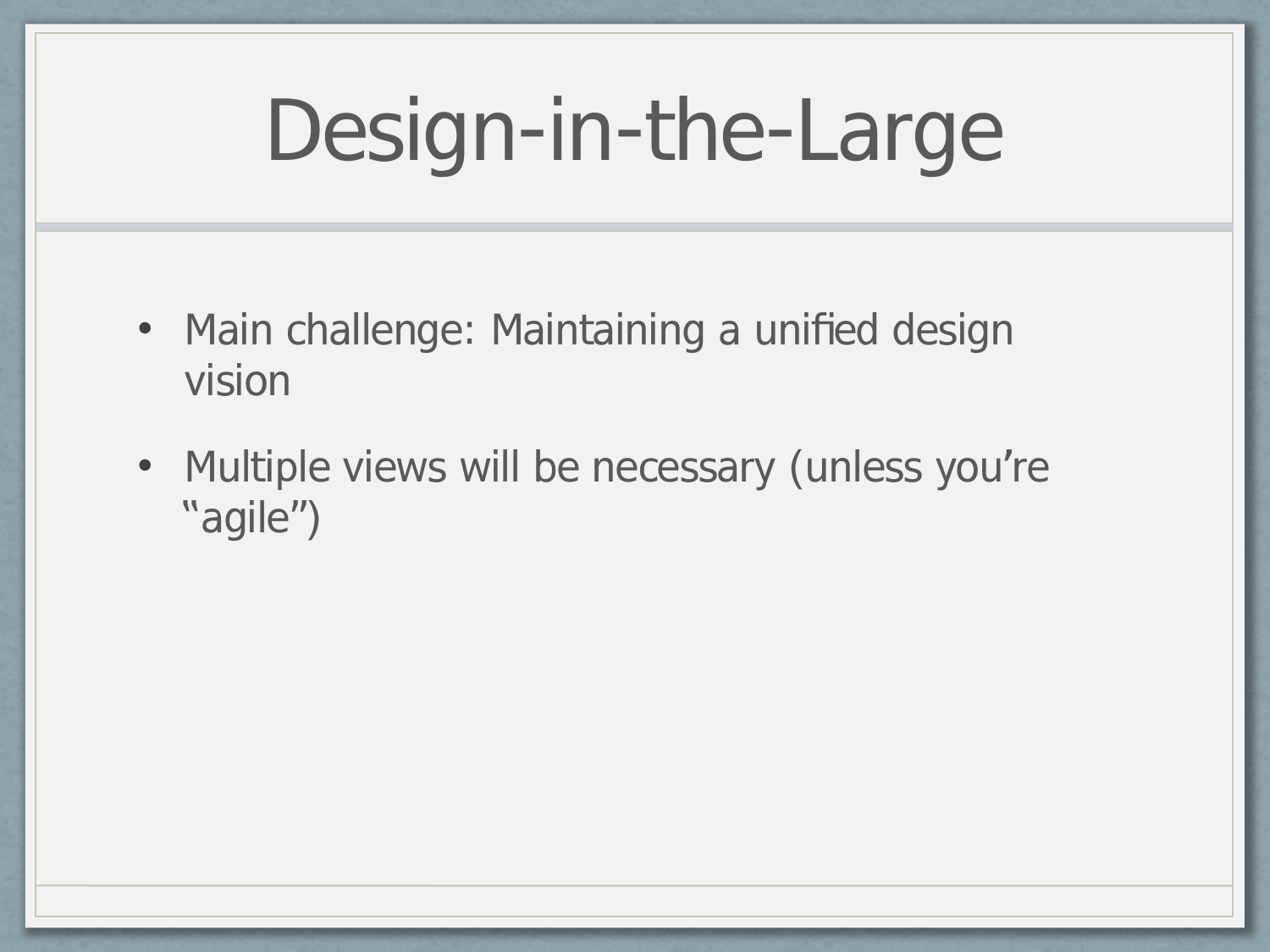

# Design-in-the-Large
Main challenge: Maintaining a unified design vision
Multiple views will be necessary (unless you’re “agile”)